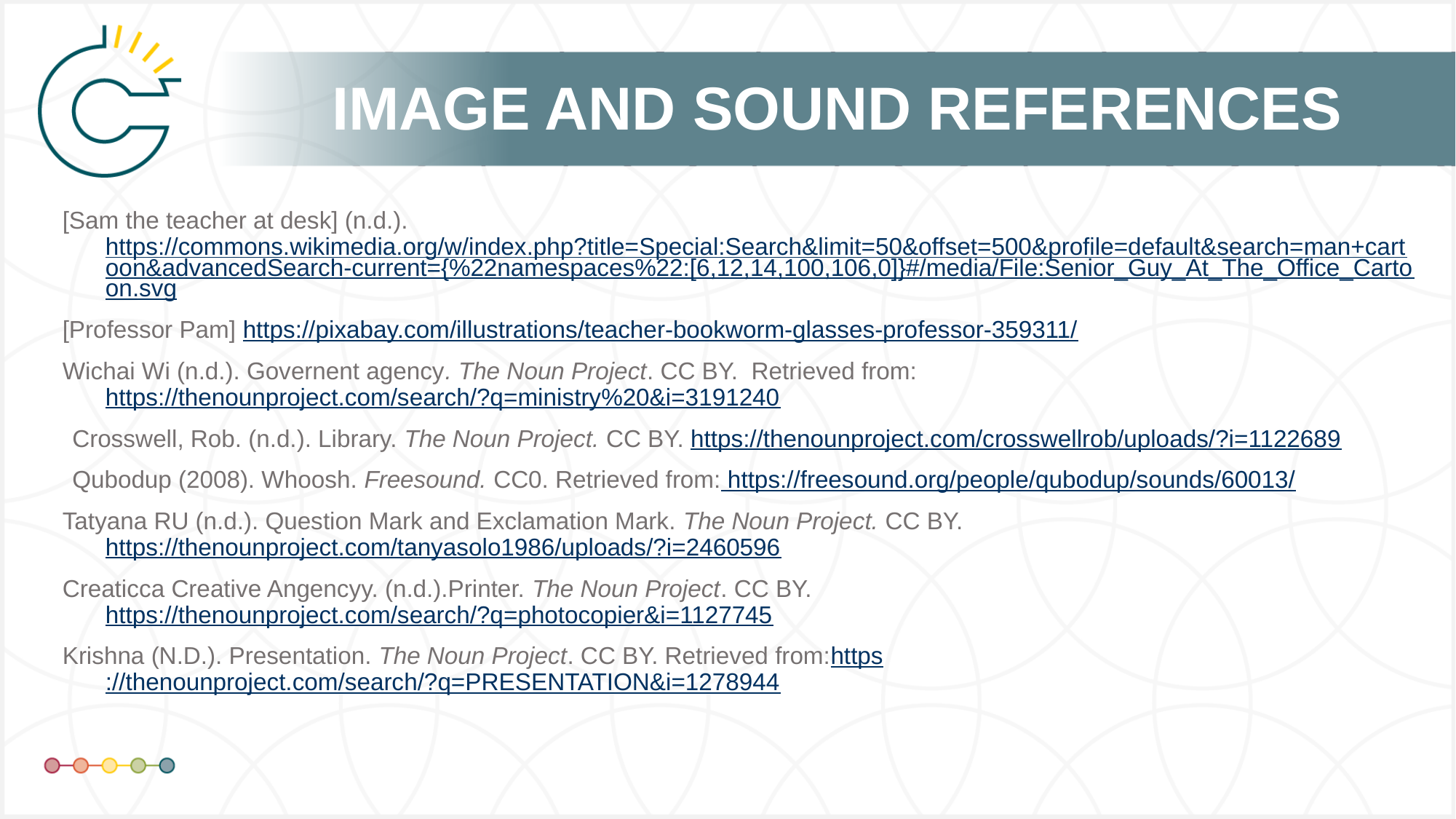

[Sam the teacher at desk] (n.d.). https://commons.wikimedia.org/w/index.php?title=Special:Search&limit=50&offset=500&profile=default&search=man+cartoon&advancedSearch-current={%22namespaces%22:[6,12,14,100,106,0]}#/media/File:Senior_Guy_At_The_Office_Cartoon.svg
[Professor Pam] https://pixabay.com/illustrations/teacher-bookworm-glasses-professor-359311/
Wichai Wi (n.d.). Governent agency. The Noun Project. CC BY.  Retrieved from: https://thenounproject.com/search/?q=ministry%20&i=3191240
Crosswell, Rob. (n.d.). Library. The Noun Project. CC BY. https://thenounproject.com/crosswellrob/uploads/?i=1122689
Qubodup (2008). Whoosh. Freesound. CC0. Retrieved from: https://freesound.org/people/qubodup/sounds/60013/
Tatyana RU (n.d.). Question Mark and Exclamation Mark. The Noun Project. CC BY. https://thenounproject.com/tanyasolo1986/uploads/?i=2460596
Creaticca Creative Angencyy. (n.d.).Printer. The Noun Project. CC BY. https://thenounproject.com/search/?q=photocopier&i=1127745
Krishna (N.D.). Presentation. The Noun Project. CC BY. Retrieved from:https://thenounproject.com/search/?q=PRESENTATION&i=1278944